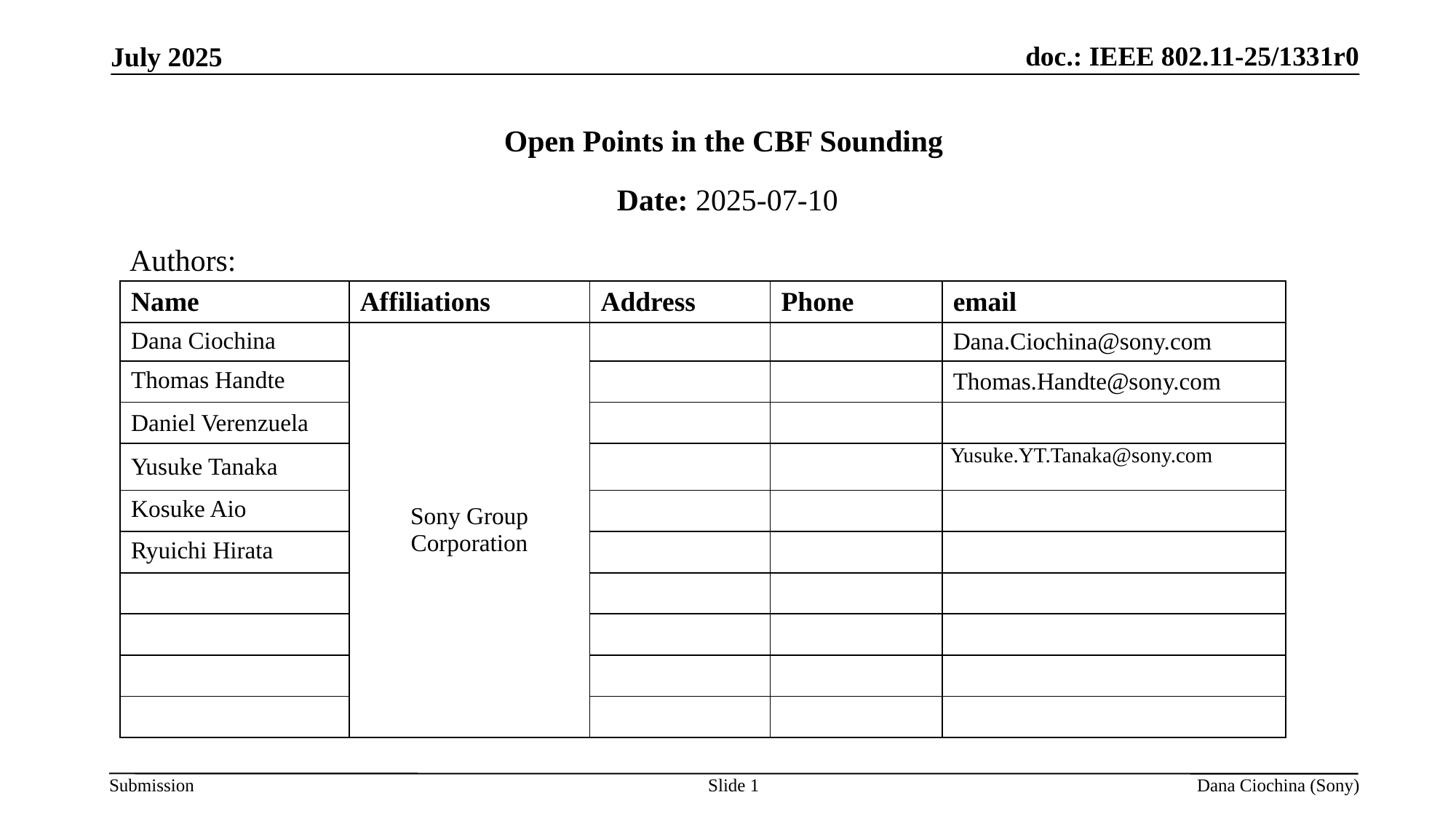

July 2025
# Open Points in the CBF Sounding
Date: 2025-07-10
Authors:
| Name | Affiliations | Address | Phone | email |
| --- | --- | --- | --- | --- |
| Dana Ciochina | Sony Group Corporation |  |  | Dana.Ciochina@sony.com |
| Thomas Handte |  |  |  | Thomas.Handte@sony.com |
| Daniel Verenzuela |  |  |  |  |
| Yusuke Tanaka |  |  |  | Yusuke.YT.Tanaka@sony.com |
| Kosuke Aio |  |  |  |  |
| Ryuichi Hirata |  |  |  |  |
|  |  |  |  |  |
|  |  |  |  |  |
|  |  |  |  |  |
|  |  |  |  |  |
Slide 1
Dana Ciochina (Sony)